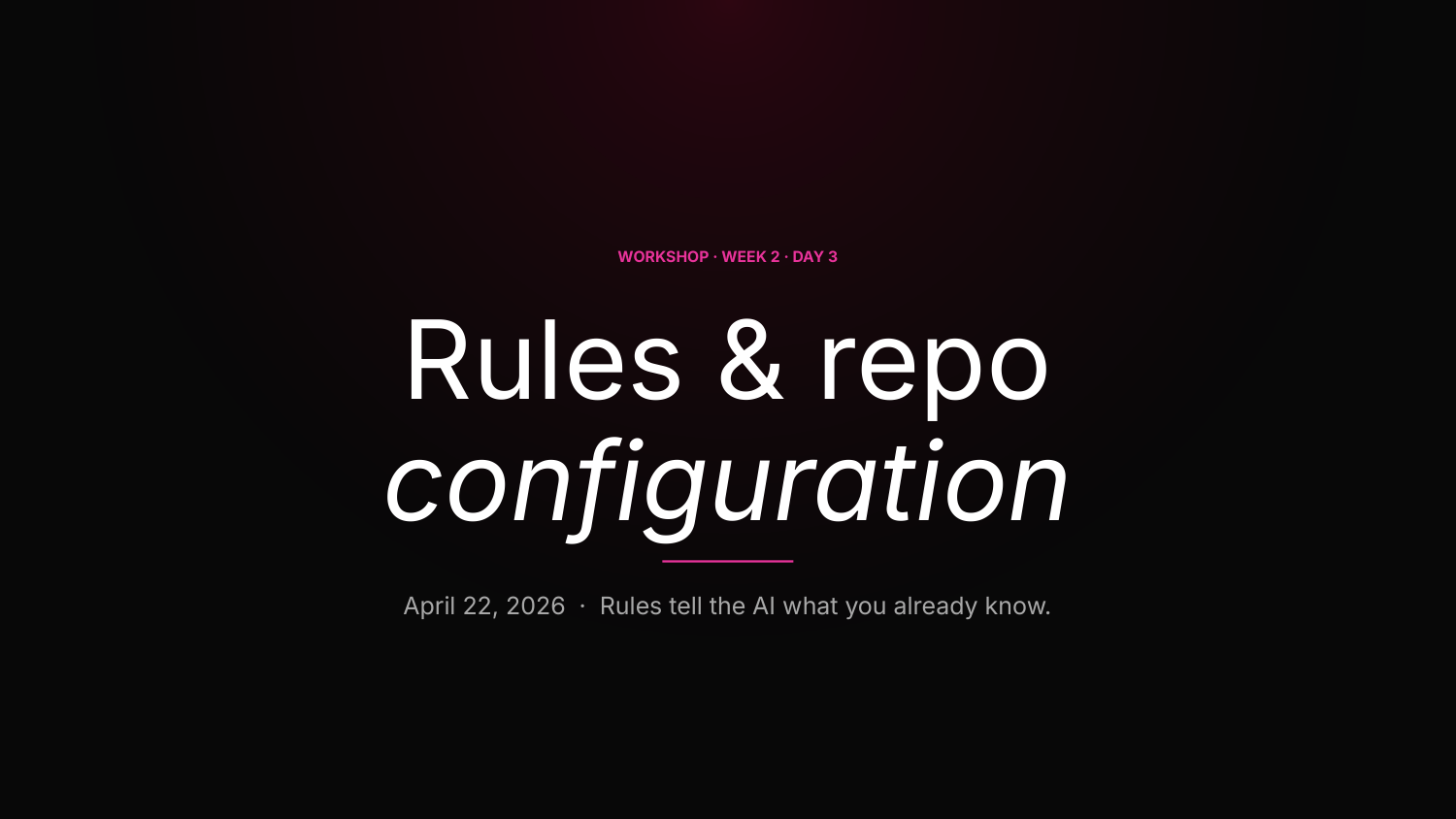

WORKSHOP · WEEK 2 · DAY 3
Rules & repo
configuration

April 22, 2026  ·  Rules tell the AI what you already know.